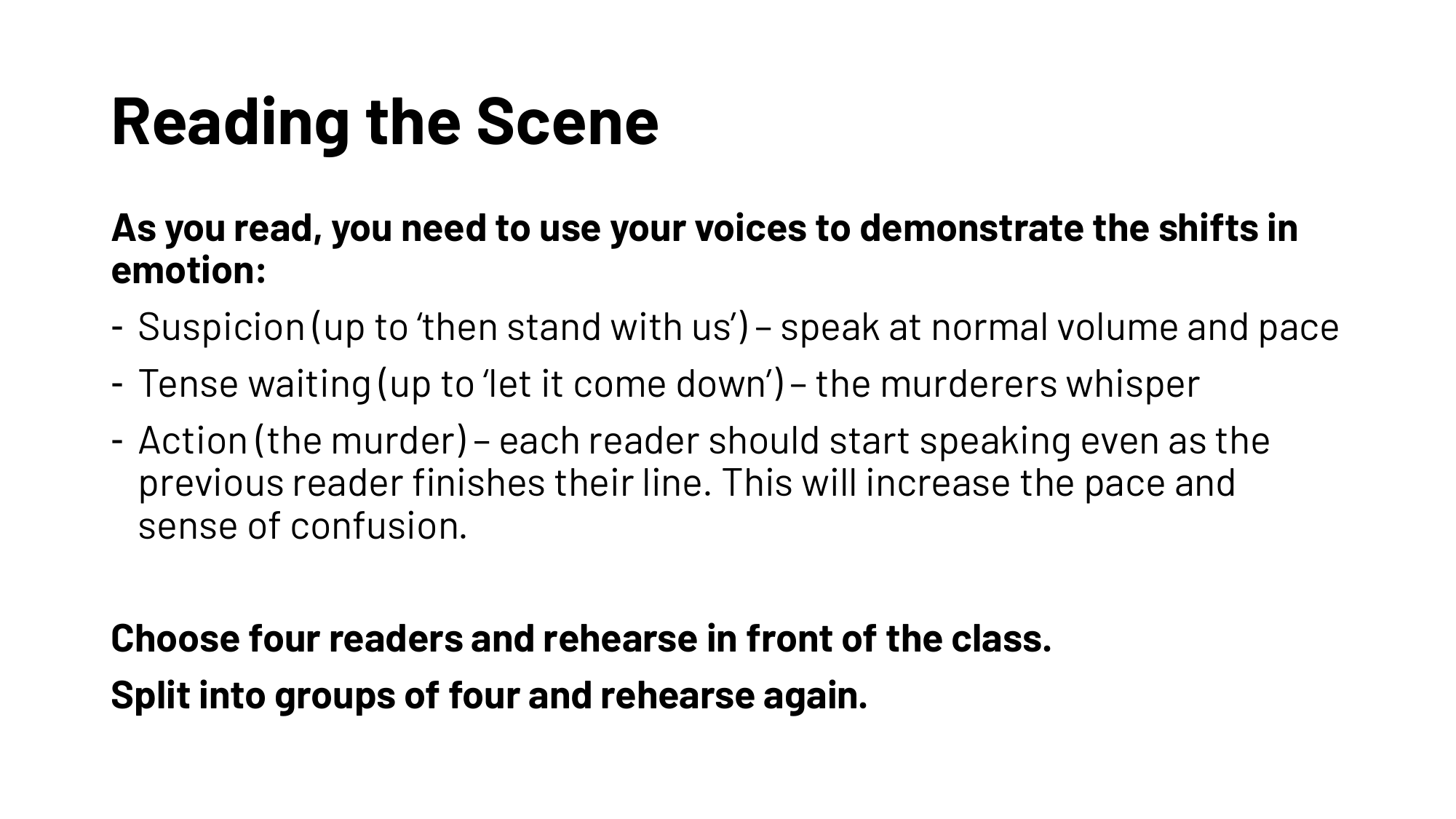

# Reading the Scene
As you read, you need to use your voices to demonstrate the shifts in emotion:
Suspicion (up to ‘then stand with us’) – speak at normal volume and pace
Tense waiting (up to ‘let it come down’) – the murderers whisper
Action (the murder) – each reader should start speaking even as the previous reader finishes their line. This will increase the pace and sense of confusion.

Choose four readers and rehearse in front of the class.
Split into groups of four and rehearse again.